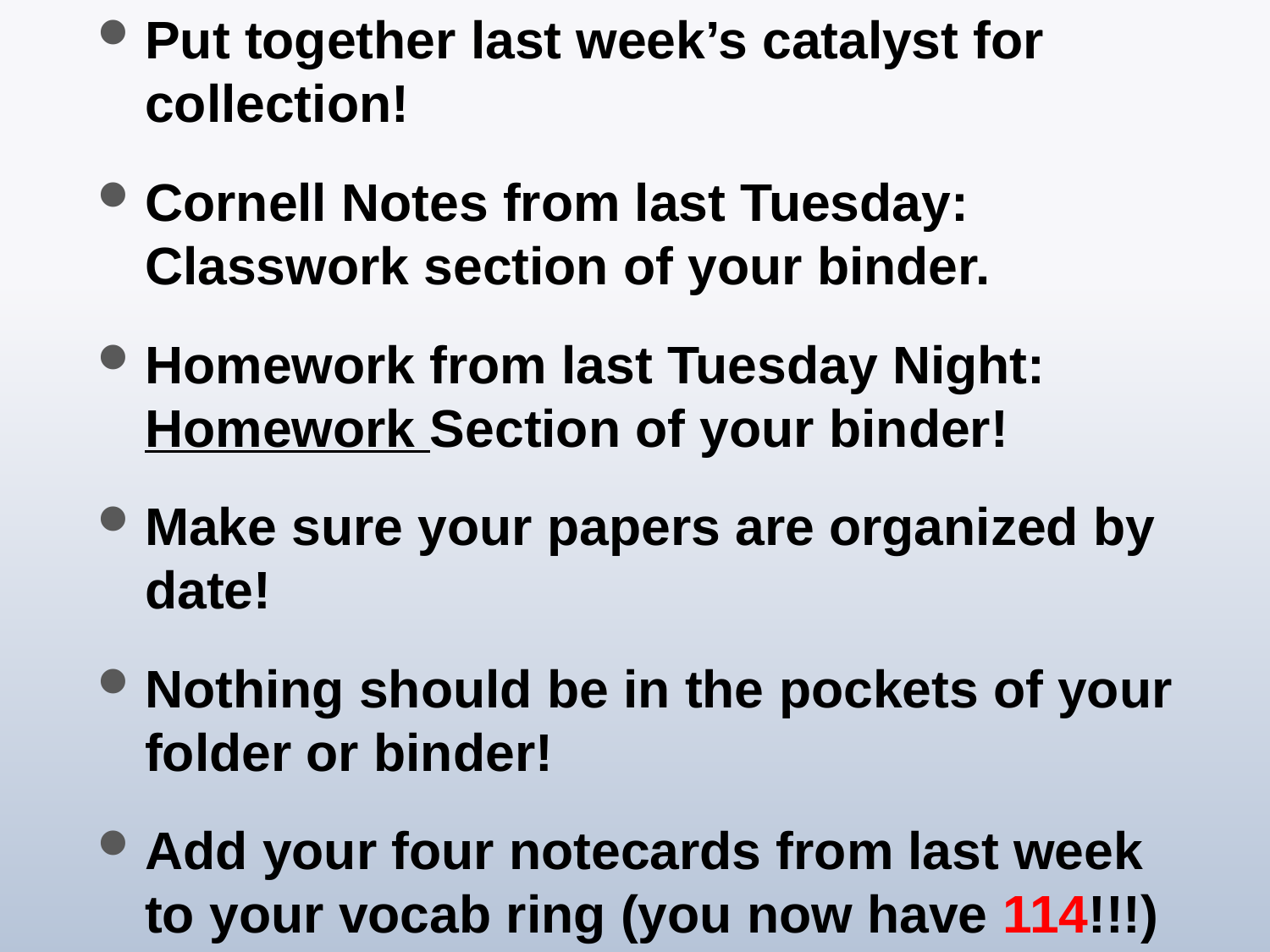

Put together last week’s catalyst for collection!
Cornell Notes from last Tuesday: Classwork section of your binder.
Homework from last Tuesday Night: Homework Section of your binder!
Make sure your papers are organized by date!
Nothing should be in the pockets of your folder or binder!
Add your four notecards from last week to your vocab ring (you now have 114!!!)